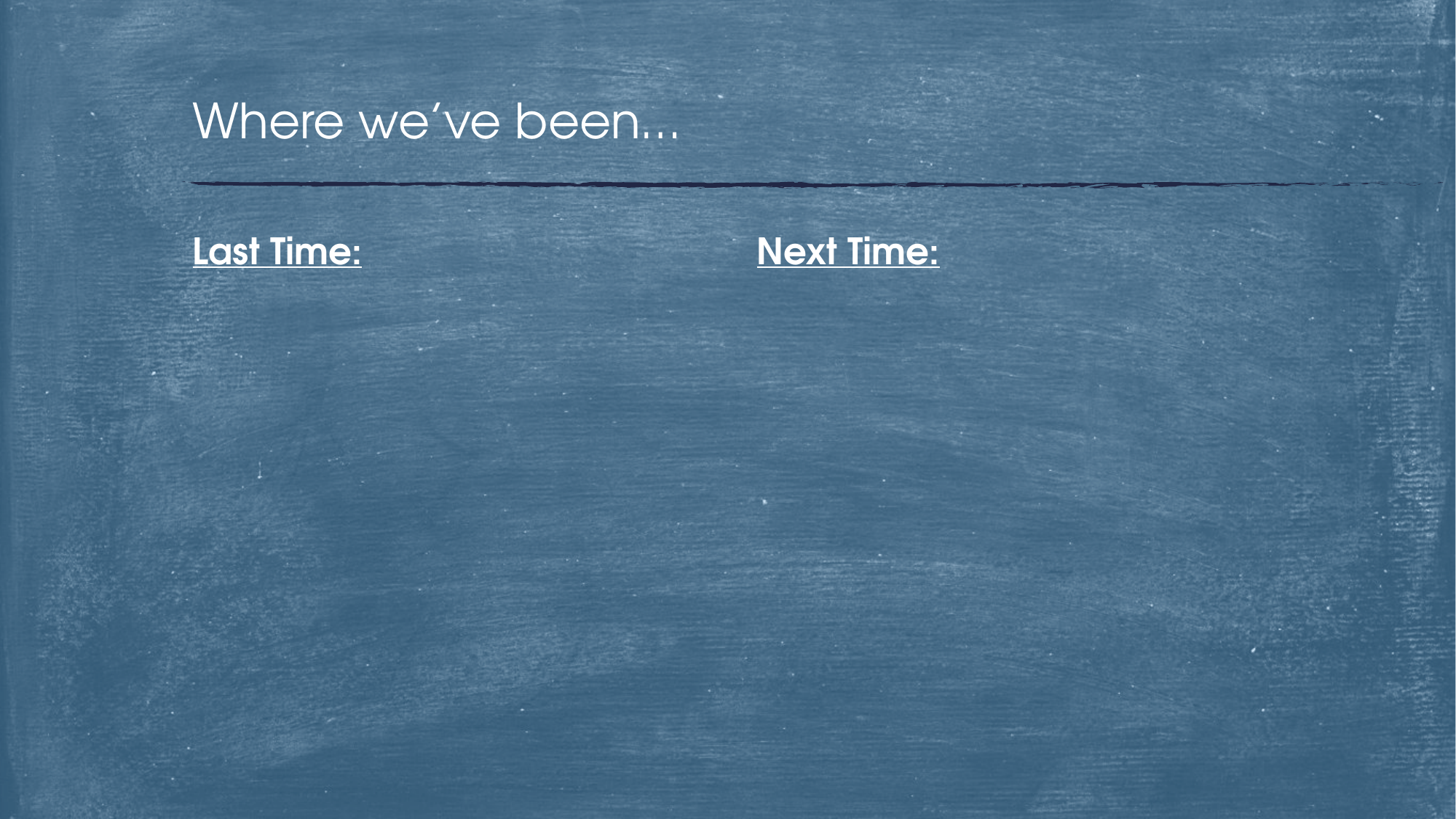

# Where we’ve been…
Last Time:

Next Time: